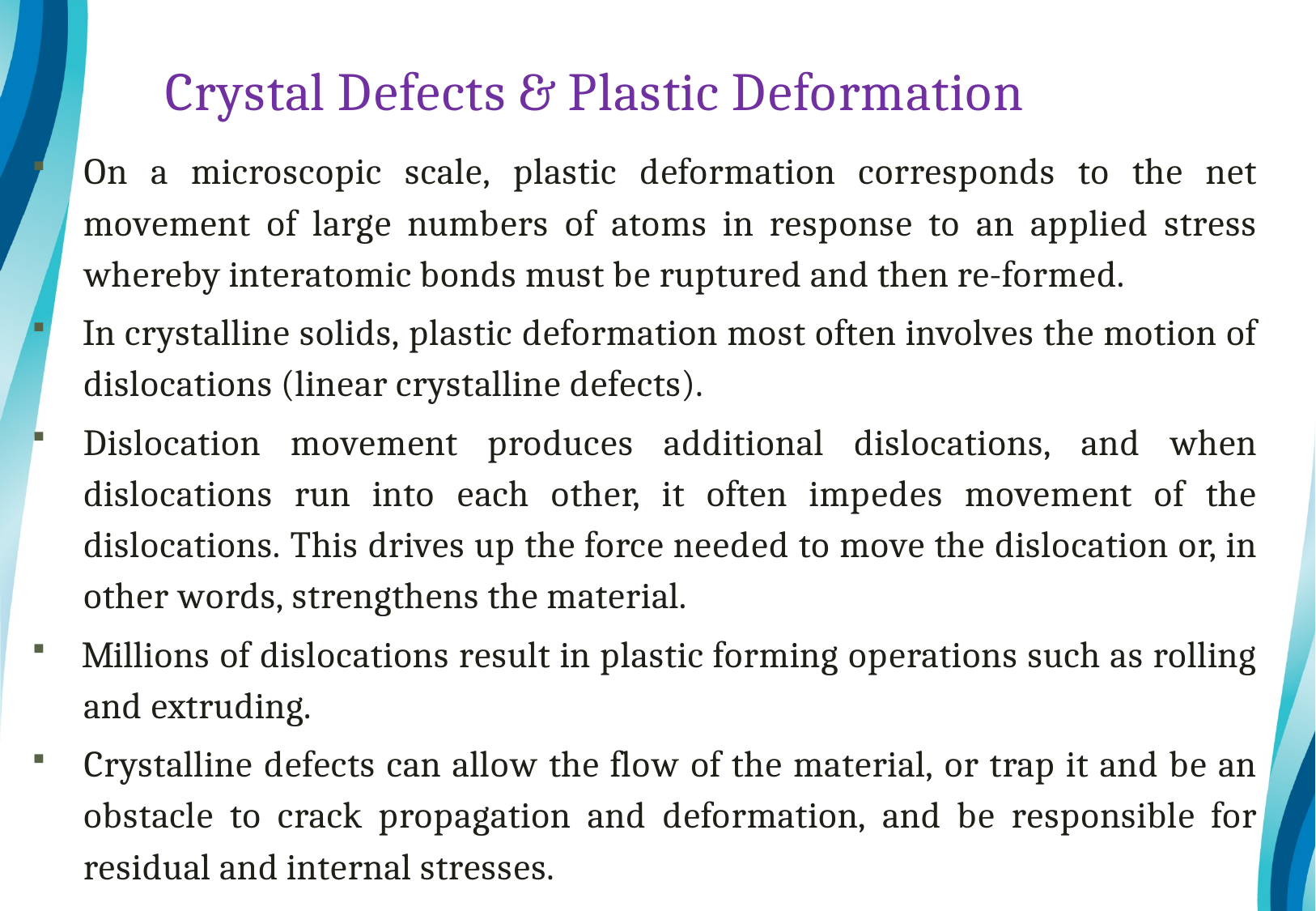

Crystal Defects & Plastic Deformation
On a microscopic scale, plastic deformation corresponds to the net movement of large numbers of atoms in response to an applied stress whereby interatomic bonds must be ruptured and then re-formed.
In crystalline solids, plastic deformation most often involves the motion of dislocations (linear crystalline defects).
Dislocation movement produces additional dislocations, and when dislocations run into each other, it often impedes movement of the dislocations. This drives up the force needed to move the dislocation or, in other words, strengthens the material.
Millions of dislocations result in plastic forming operations such as rolling and extruding.
Crystalline defects can allow the flow of the material, or trap it and be an obstacle to crack propagation and deformation, and be responsible for residual and internal stresses.